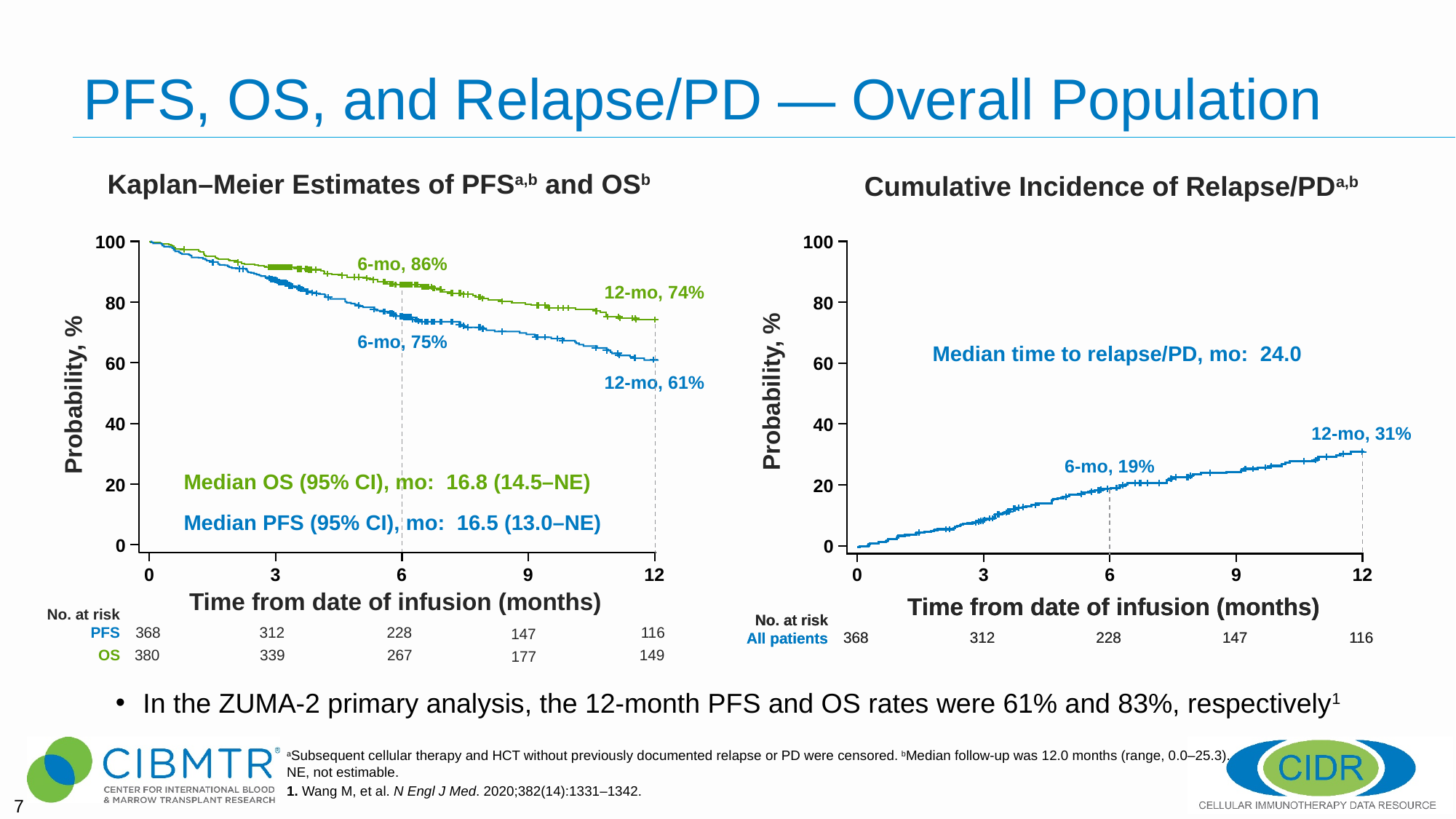

# PFS, OS, and Relapse/PD — Overall Population
Kaplan–Meier Estimates of PFSa,b and OSb
Cumulative Incidence of Relapse/PDa,b
100
80
60
40
20
0

0
3
6
9
12
100
80
60
40
20
0

6-mo, 86%

12-mo, 74%
6-mo, 75%
Median time to relapse/PD, mo:  24.0
12-mo, 61%
Probability, %
Probability, %
12-mo, 31%
6-mo, 19%
Median OS (95% CI), mo:  16.8 (14.5–NE)
Median PFS (95% CI), mo:  16.5 (13.0–NE)
0
3
6
9
12
Time from date of infusion (months)
Time from date of infusion (months)
Time from date of infusion (months)
No. at risk
All patients
No. at risk
All patients
368
368
312
312
228
228
147
147
116
116
No. at risk
PFS
368
312
228
116
147
OS
380
339
267
149
177
In the ZUMA-2 primary analysis, the 12-month PFS and OS rates were 61% and 83%, respectively1
aSubsequent cellular therapy and HCT without previously documented relapse or PD were censored. bMedian follow-up was 12.0 months (range, 0.0–25.3). NE, not estimable.
1. Wang M, et al. N Engl J Med. 2020;382(14):1331–1342.
7